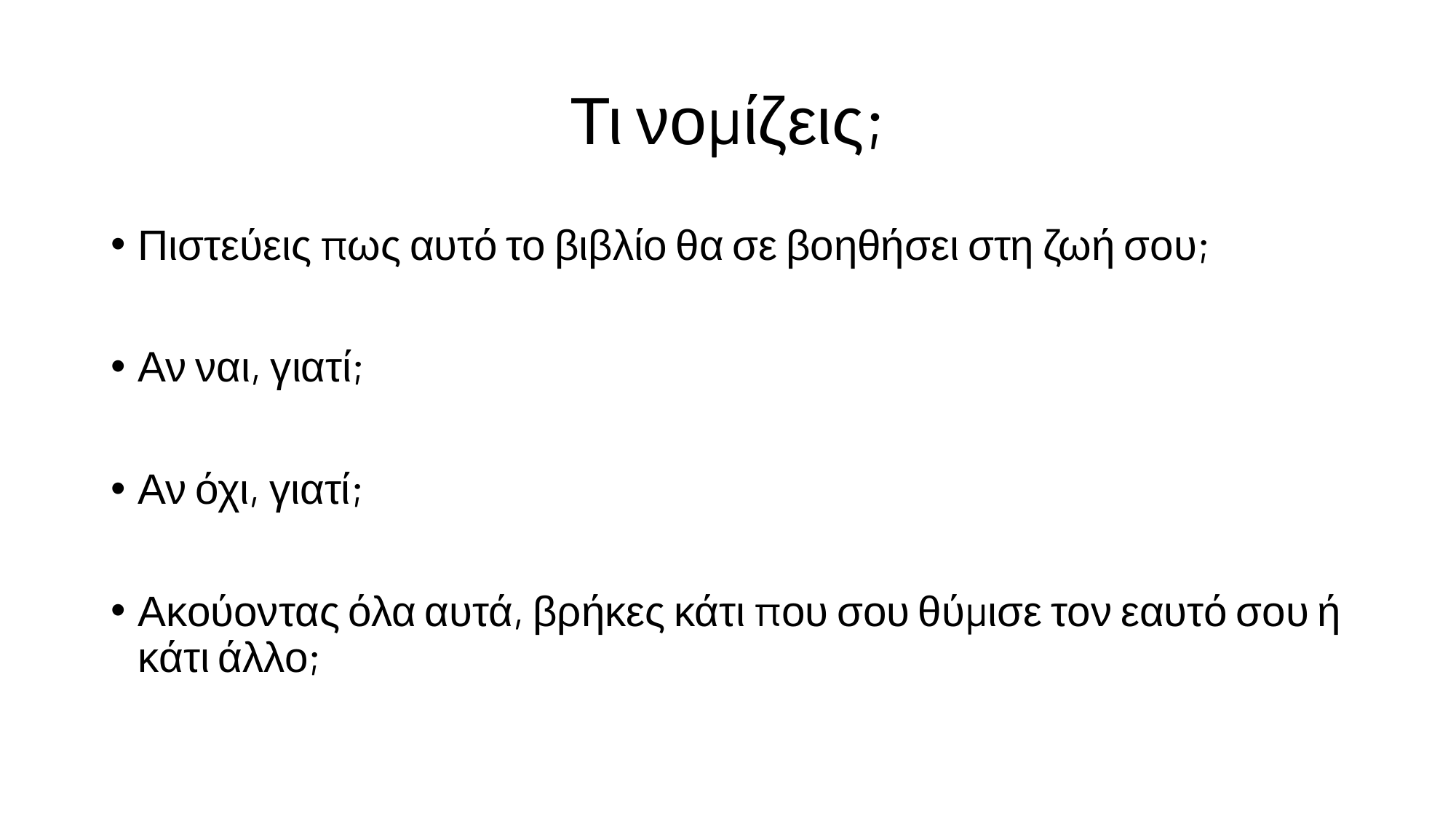

# Τι νομίζεις;
Πιστεύεις πως αυτό το βιβλίο θα σε βοηθήσει στη ζωή σου;

Αν ναι, γιατί;

Αν όχι, γιατί;

Ακούοντας όλα αυτά, βρήκες κάτι που σου θύμισε τον εαυτό σου ή κάτι άλλο;